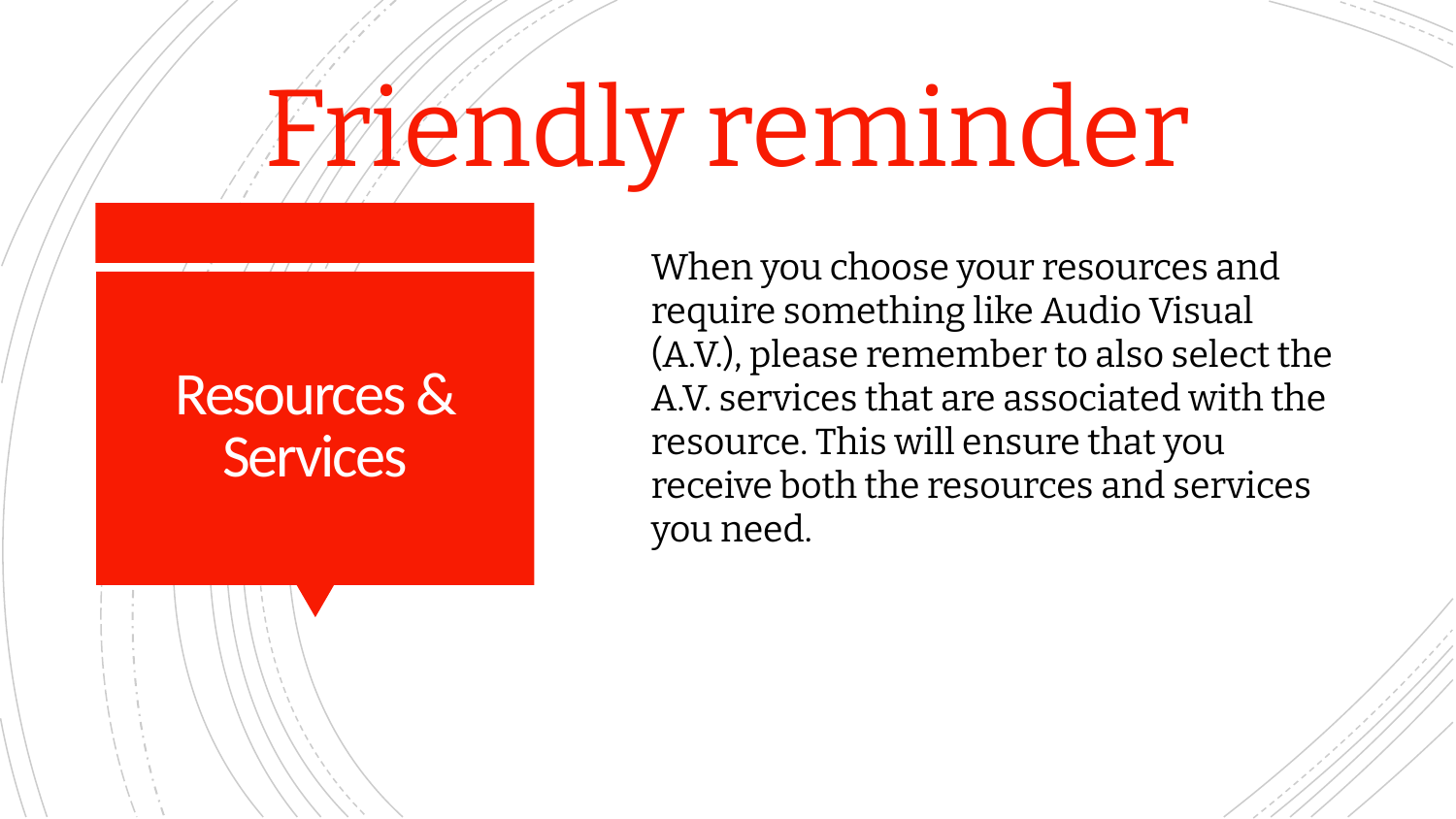

Friendly reminder
When you choose your resources and require something like Audio Visual (A.V.), please remember to also select the A.V. services that are associated with the resource. This will ensure that you receive both the resources and services you need.
# Resources & Services